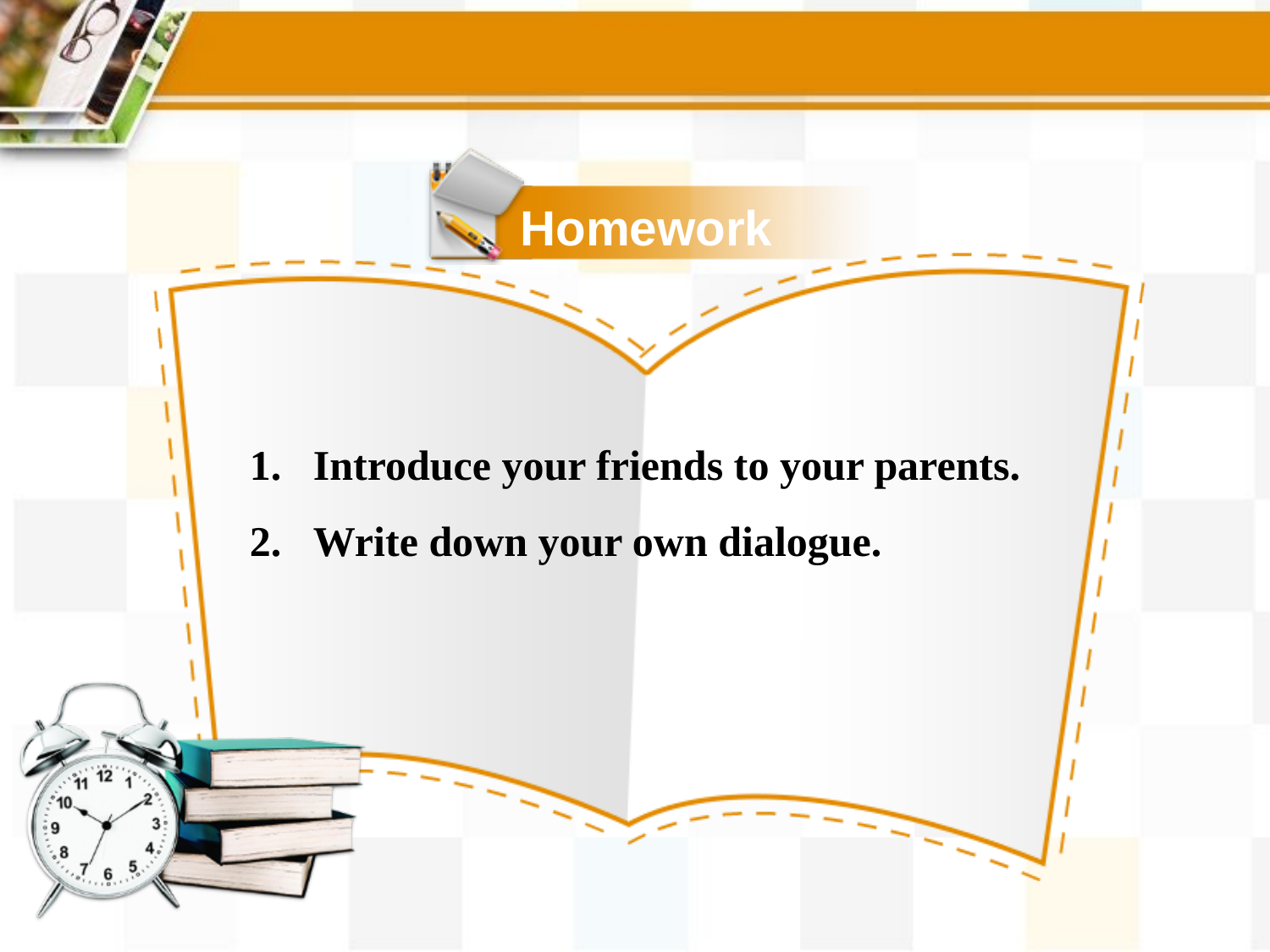

Homework
Introduce your friends to your parents.
Write down your own dialogue.